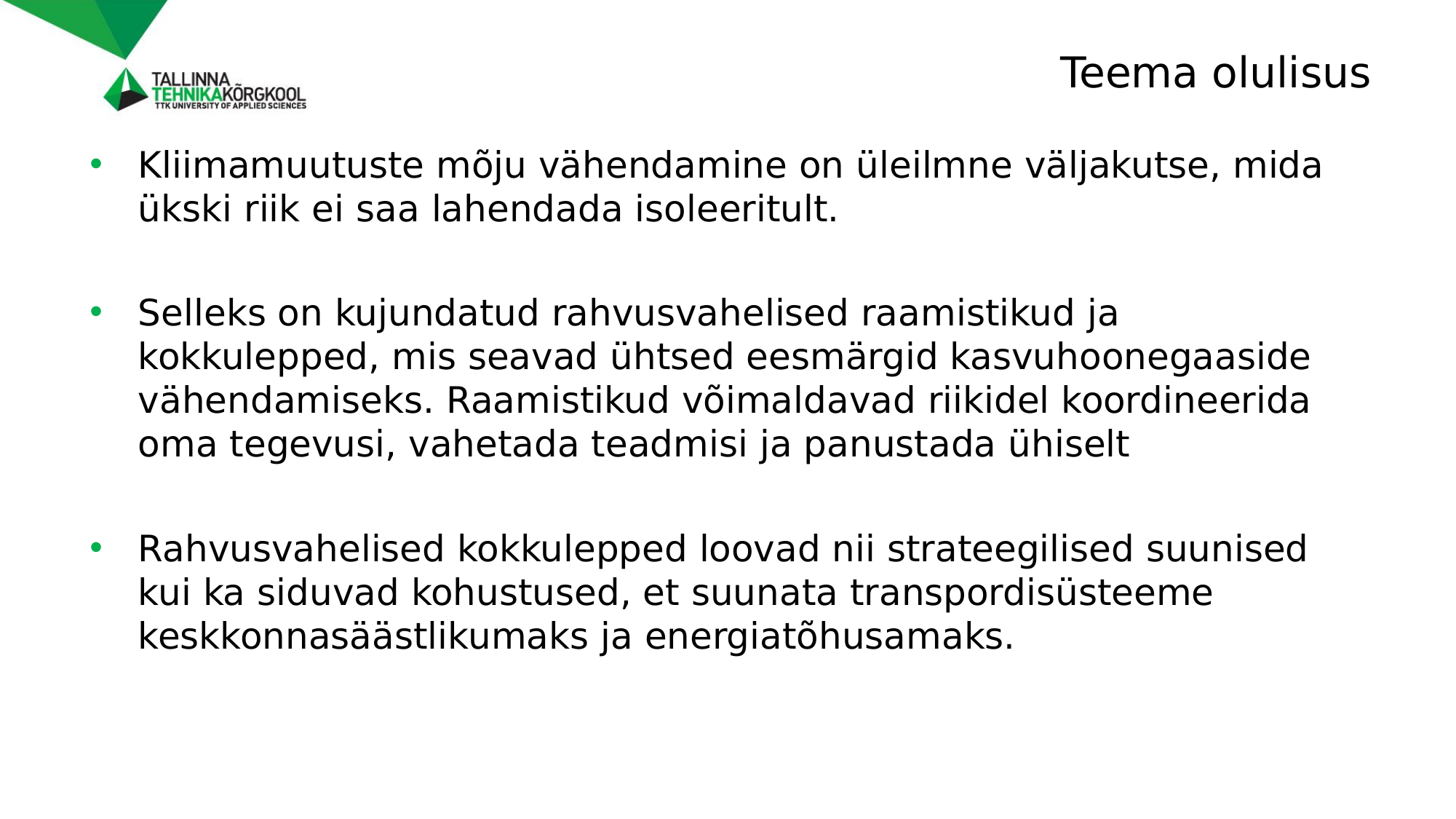

# Teema olulisus
Kliimamuutuste mõju vähendamine on üleilmne väljakutse, mida ükski riik ei saa lahendada isoleeritult.

Selleks on kujundatud rahvusvahelised raamistikud ja kokkulepped, mis seavad ühtsed eesmärgid kasvuhoonegaaside vähendamiseks. Raamistikud võimaldavad riikidel koordineerida oma tegevusi, vahetada teadmisi ja panustada ühiselt

Rahvusvahelised kokkulepped loovad nii strateegilised suunised kui ka siduvad kohustused, et suunata transpordisüsteeme keskkonnasäästlikumaks ja energiatõhusamaks.